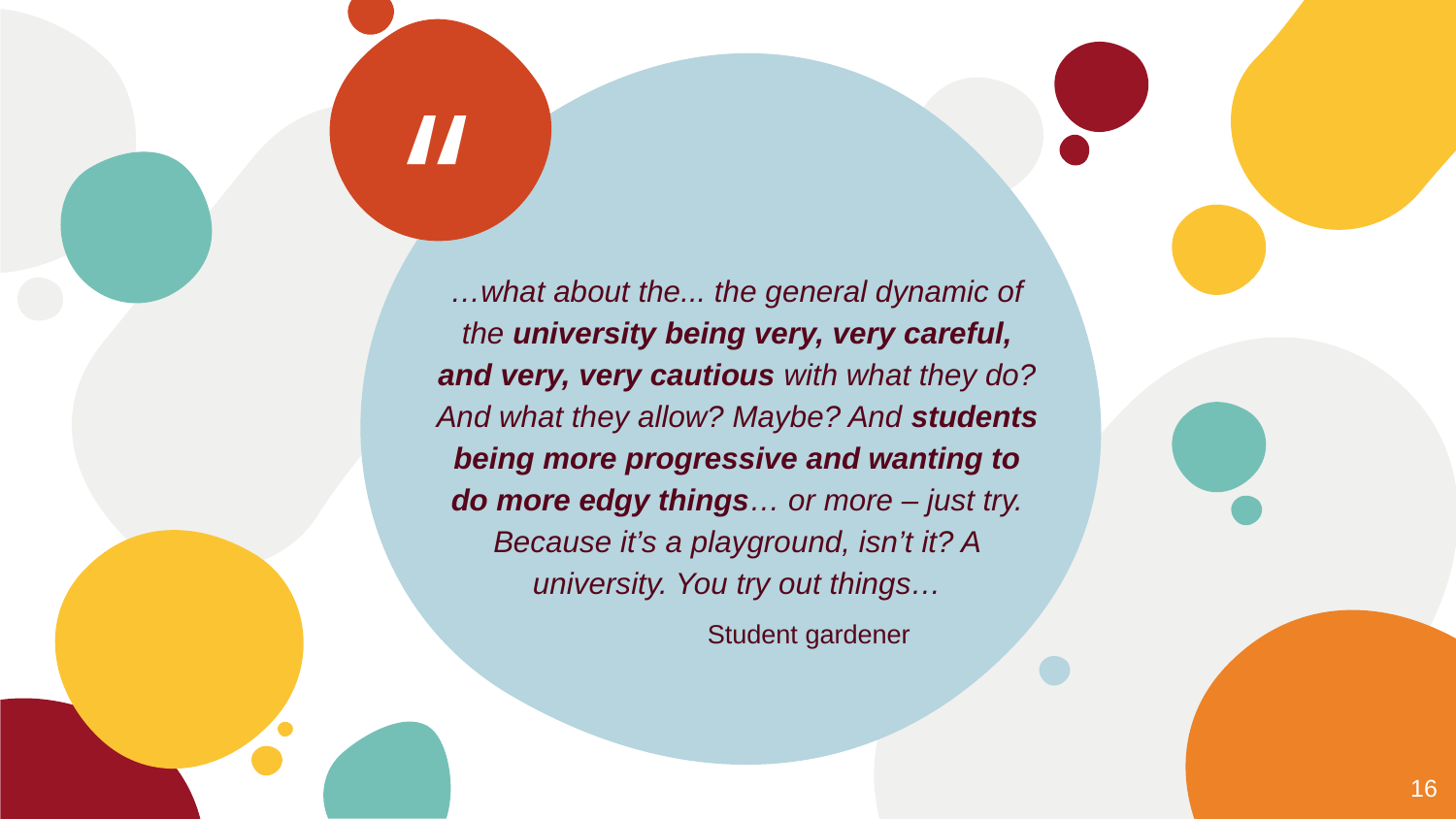

…what about the... the general dynamic of the university being very, very careful, and very, very cautious with what they do? And what they allow? Maybe? And students being more progressive and wanting to do more edgy things… or more – just try. Because it’s a playground, isn’t it? A university. You try out things…
Student gardener
16